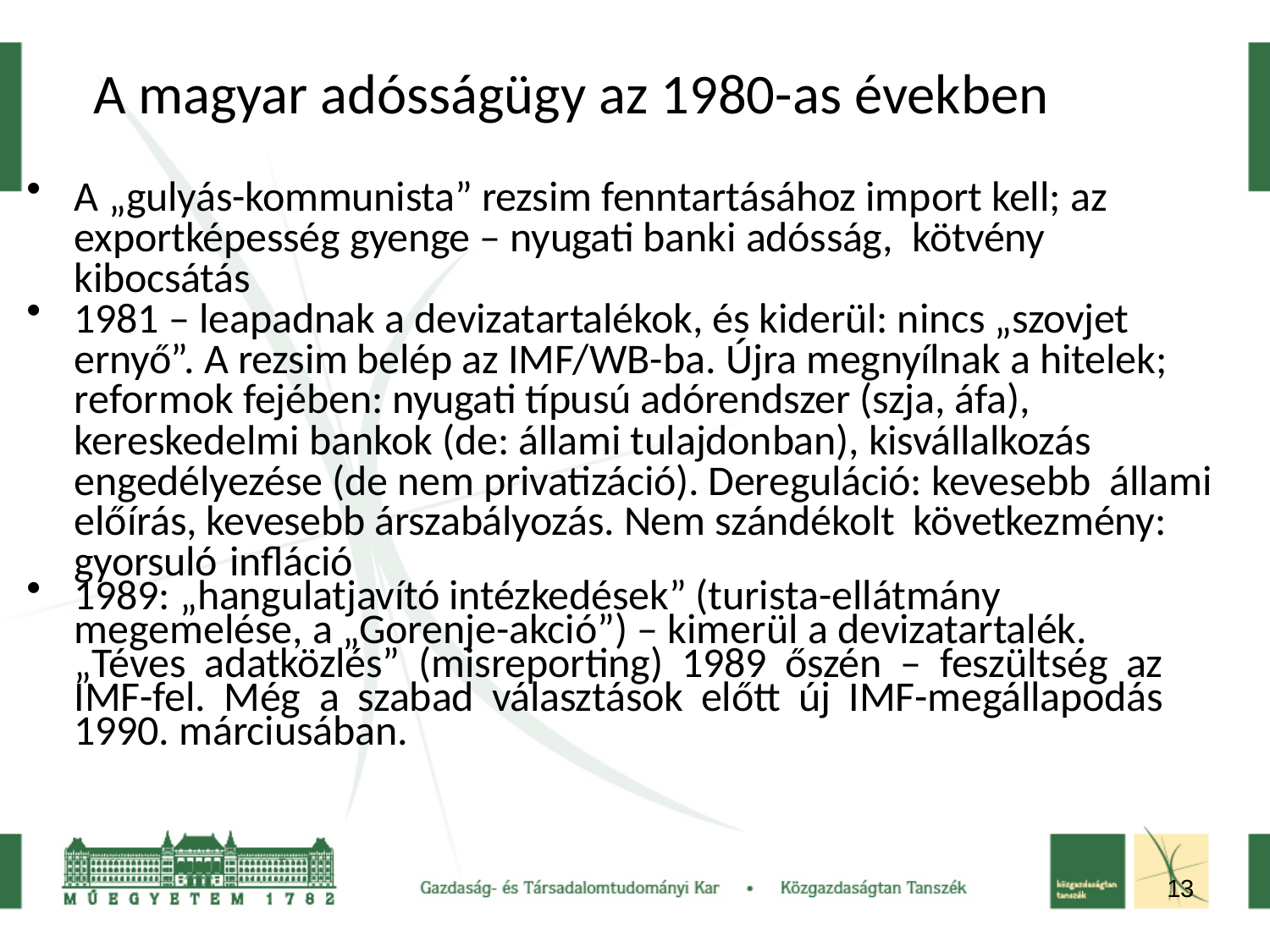

# A magyar adósságügy az 1980-as években
A „gulyás-kommunista” rezsim fenntartásához import kell; az  exportképesség gyenge – nyugati banki adósság,  kötvény kibocsátás
1981 – leapadnak a devizatartalékok, és kiderül: nincs „szovjet  ernyő”. A rezsim belép az IMF/WB-ba. Újra megnyílnak a hitelek;  reformok fejében: nyugati típusú adórendszer (szja, áfa),  kereskedelmi bankok (de: állami tulajdonban), kisvállalkozás  engedélyezése (de nem privatizáció). Dereguláció: kevesebb  állami előírás, kevesebb árszabályozás. Nem szándékolt  következmény: gyorsuló infláció
1989: „hangulatjavító intézkedések” (turista-ellátmány  megemelése, a „Gorenje-akció”) – kimerül a devizatartalék.
„Téves adatközlés” (misreporting) 1989 őszén – feszültség az  IMF-fel. Még a szabad választások előtt új IMF-megállapodás  1990. márciusában.
13